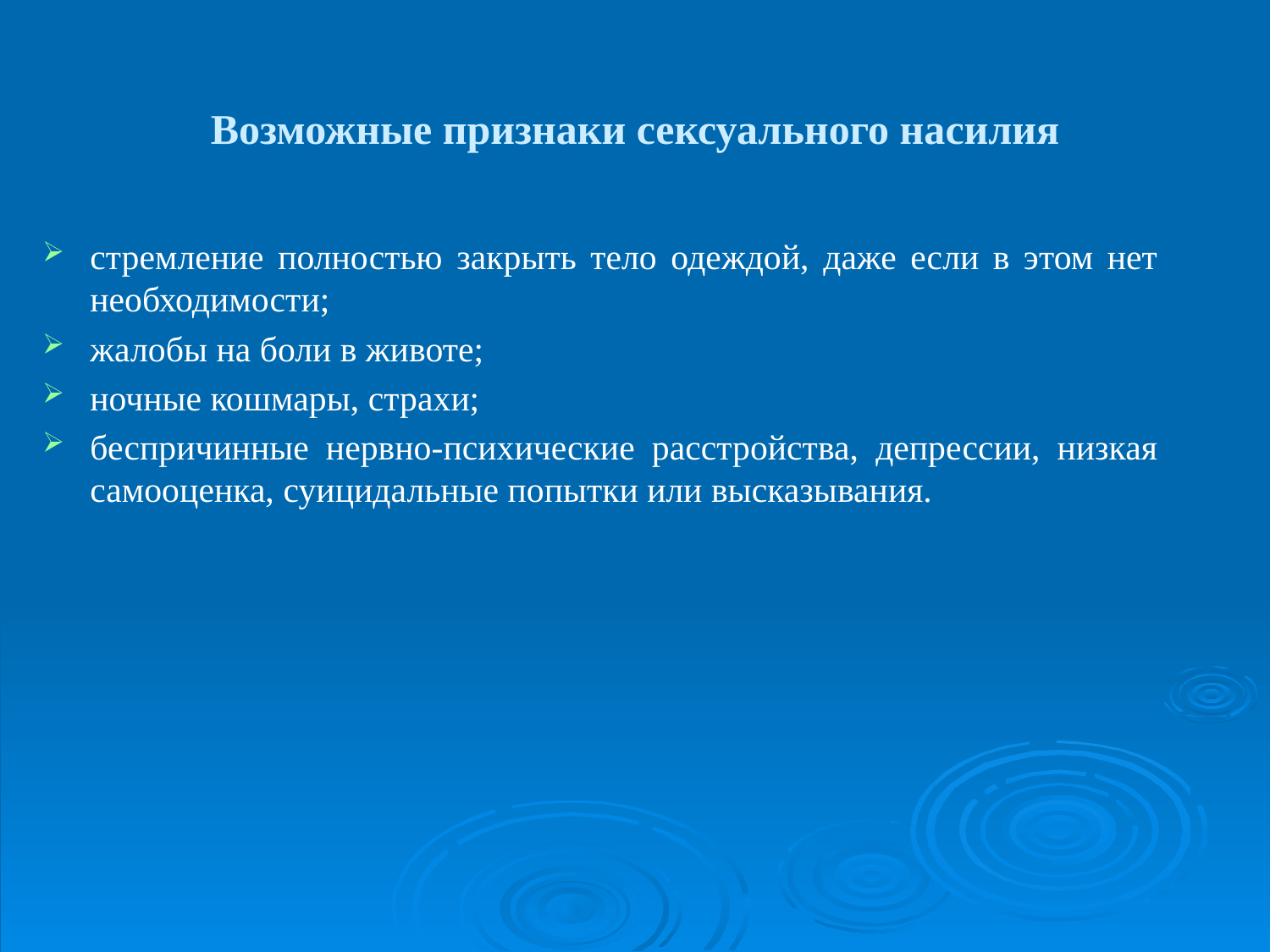

Возможные признаки сексуального насилия
стремление полностью закрыть тело одеждой, даже если в этом нет необходимости;
жалобы на боли в животе;
ночные кошмары, страхи;
беспричинные нервно-психические расстройства, депрессии, низкая самооценка, суицидальные попытки или высказывания.